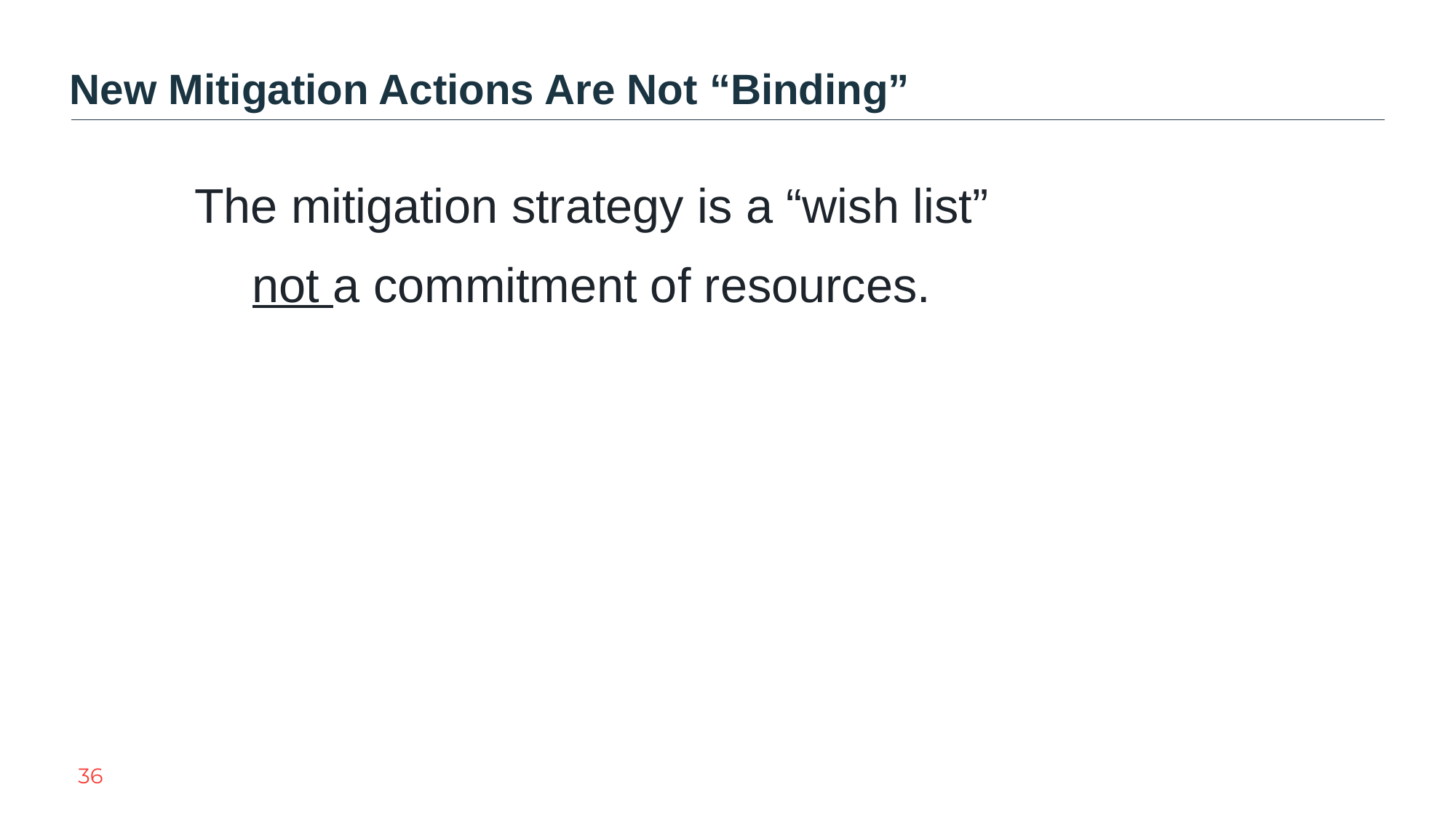

New Mitigation Actions Are Not “Binding”
The mitigation strategy is a “wish list”
not a commitment of resources.